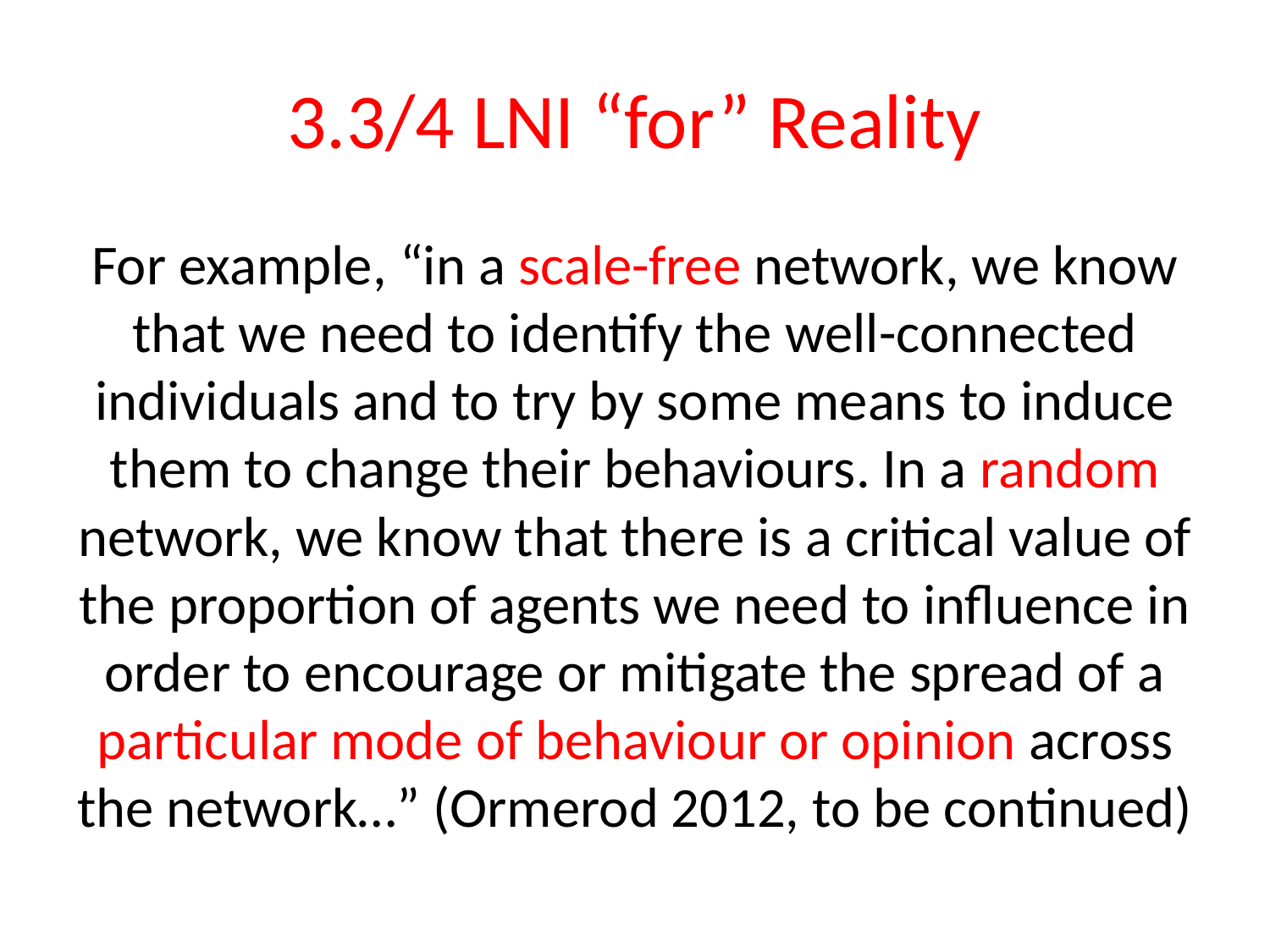

# 3.3/4 LNI “for” Reality
For example, “in a scale-free network, we know that we need to identify the well-connected individuals and to try by some means to induce them to change their behaviours. In a random network, we know that there is a critical value of the proportion of agents we need to influence in order to encourage or mitigate the spread of a particular mode of behaviour or opinion across the network…” (Ormerod 2012, to be continued)